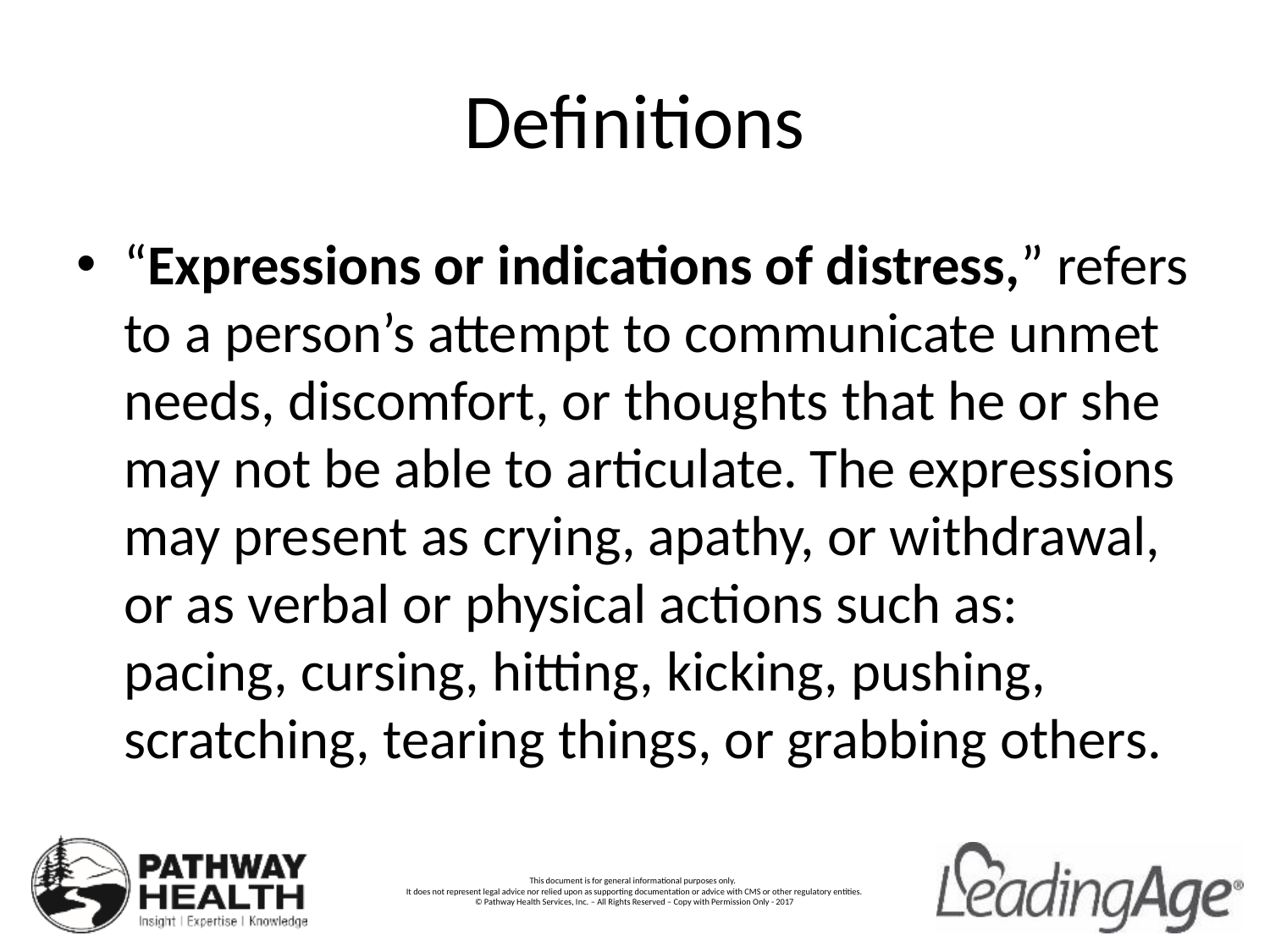

# Definitions
“Expressions or indications of distress,” refers to a person’s attempt to communicate unmet needs, discomfort, or thoughts that he or she may not be able to articulate. The expressions may present as crying, apathy, or withdrawal, or as verbal or physical actions such as: pacing, cursing, hitting, kicking, pushing, scratching, tearing things, or grabbing others.